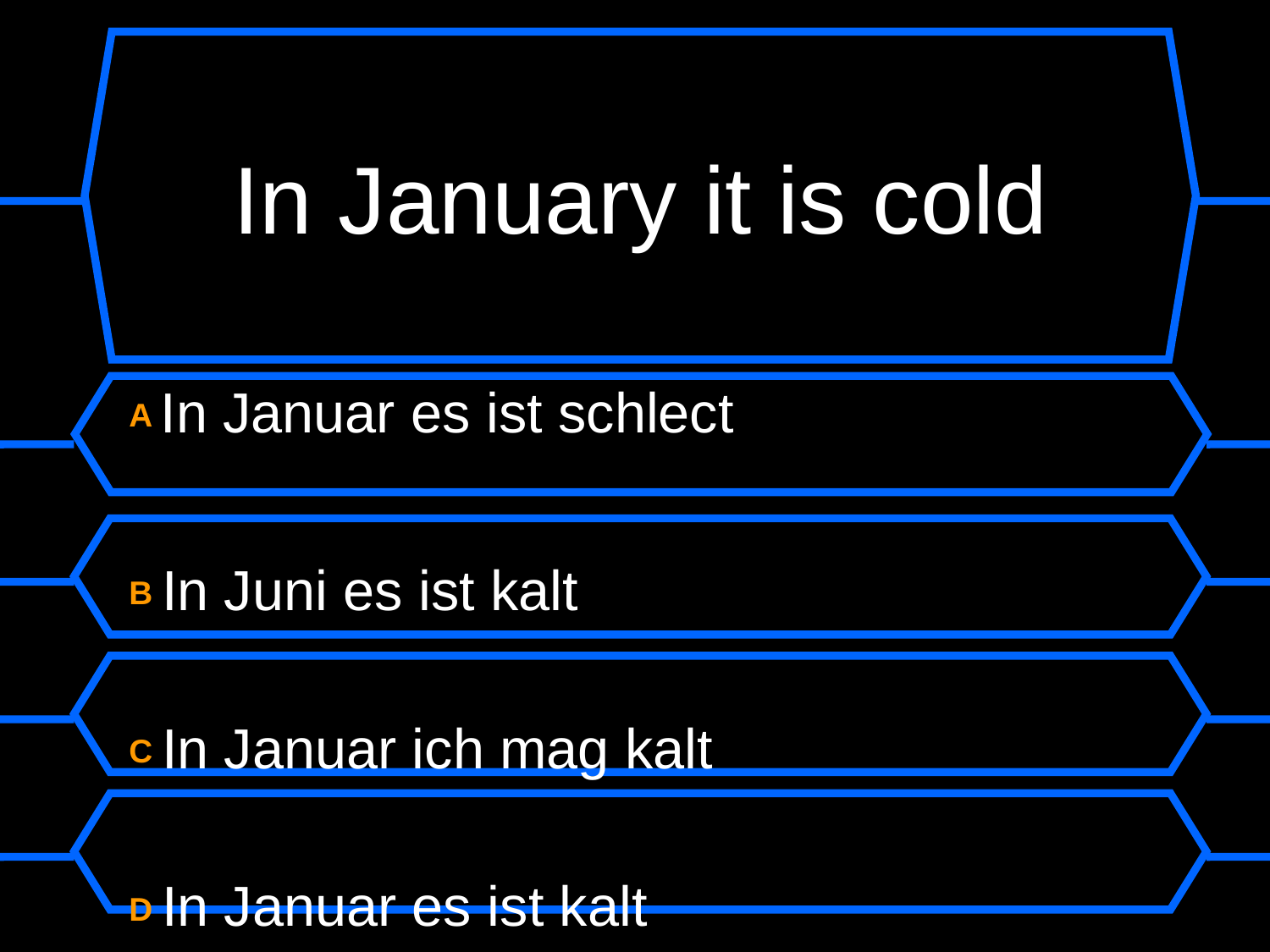

# In January it is cold

A In Januar es ist schlect

B In Juni es ist kalt

C In Januar ich mag kalt

D In Januar es ist kalt